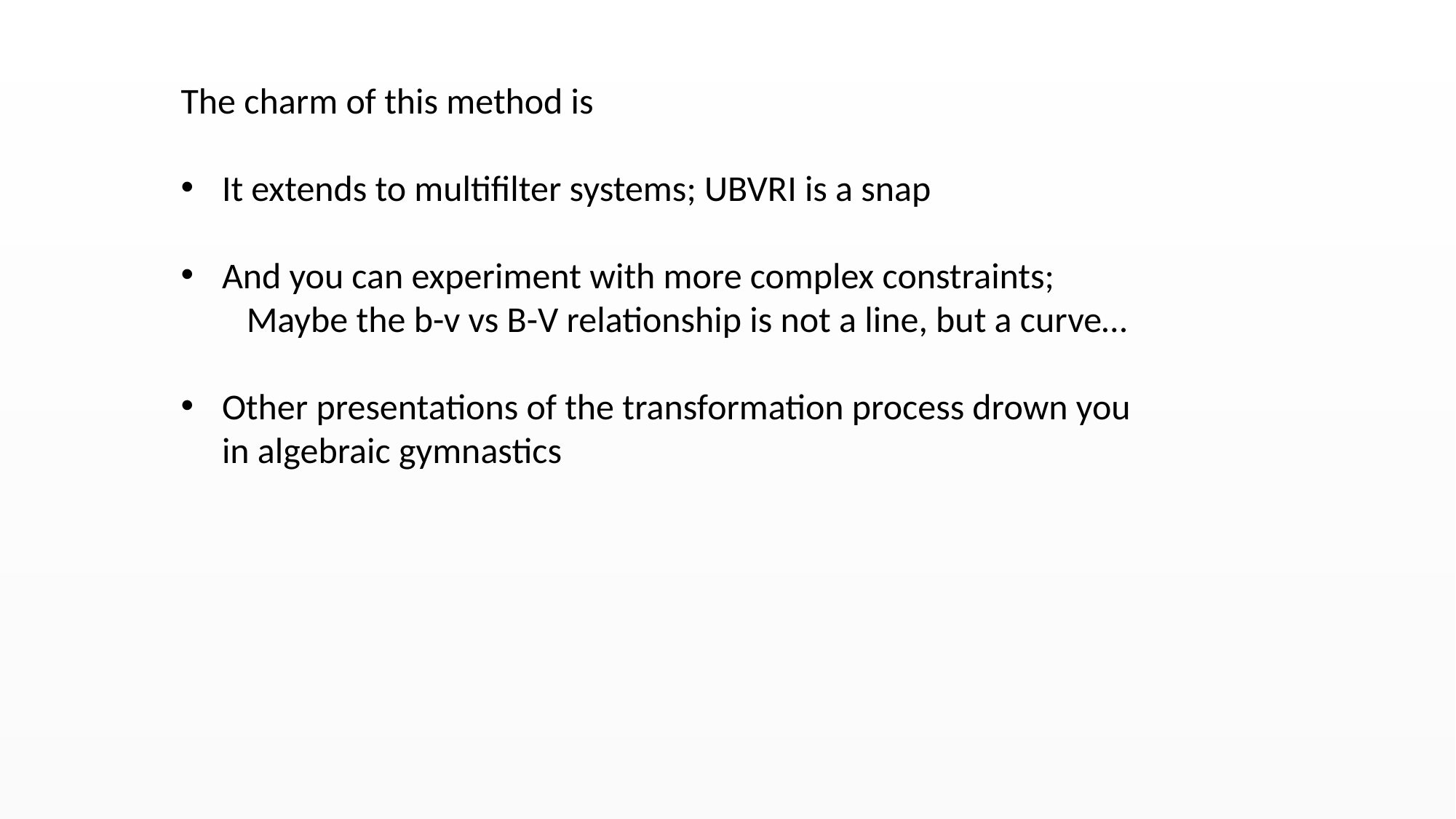

The charm of this method is

It extends to multifilter systems; UBVRI is a snap

And you can experiment with more complex constraints;
   Maybe the b-v vs B-V relationship is not a line, but a curve…

Other presentations of the transformation process drown you
in algebraic gymnastics